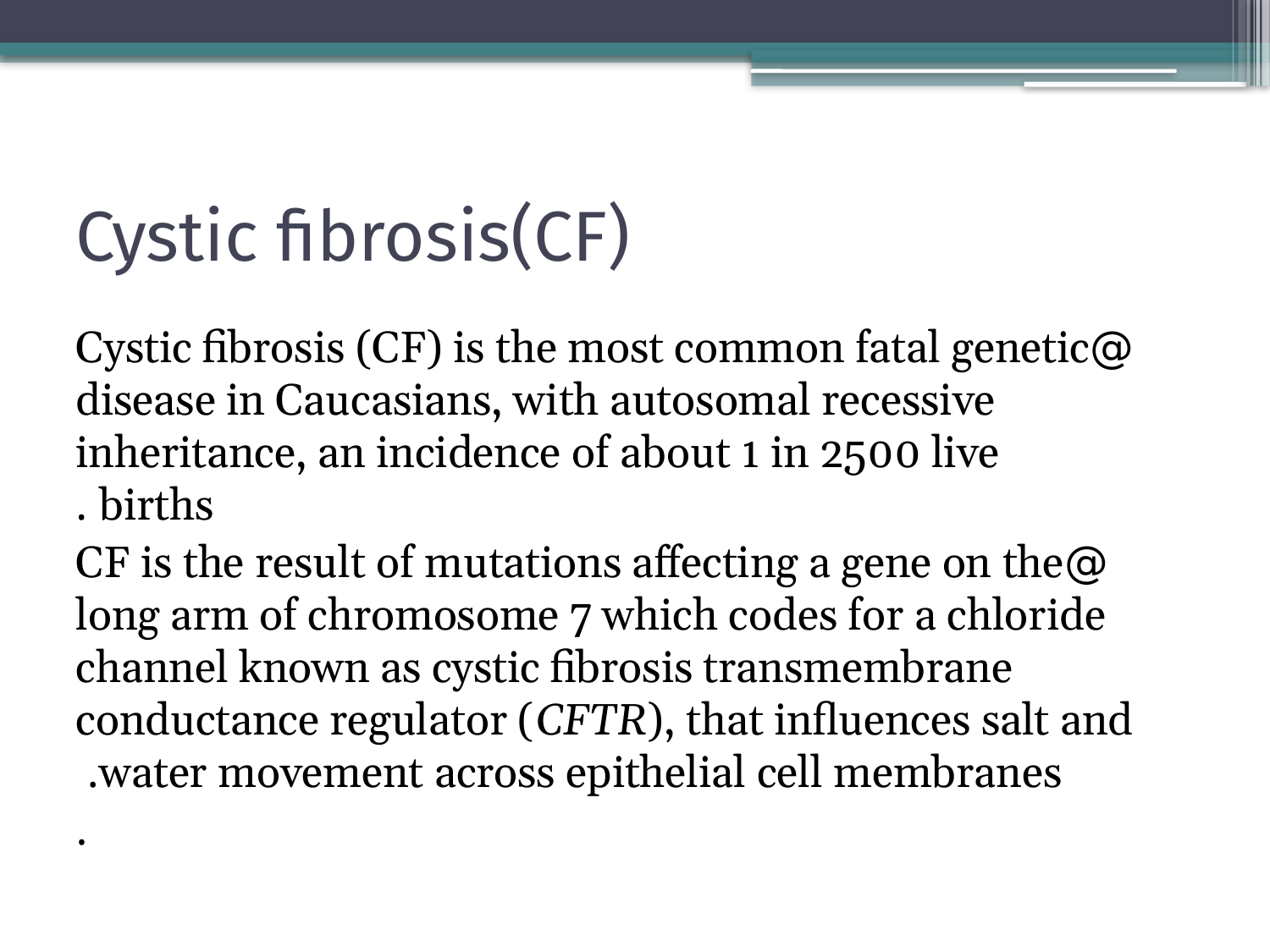

# Cystic fibrosis(CF)
@Cystic fibrosis (CF) is the most common fatal genetic disease in Caucasians, with autosomal recessive inheritance, an incidence of about 1 in 2500 live births .
 @CF is the result of mutations affecting a gene on the long arm of chromosome 7 which codes for a chloride channel known as cystic fibrosis transmembrane conductance regulator (CFTR), that influences salt and water movement across epithelial cell membranes.
.